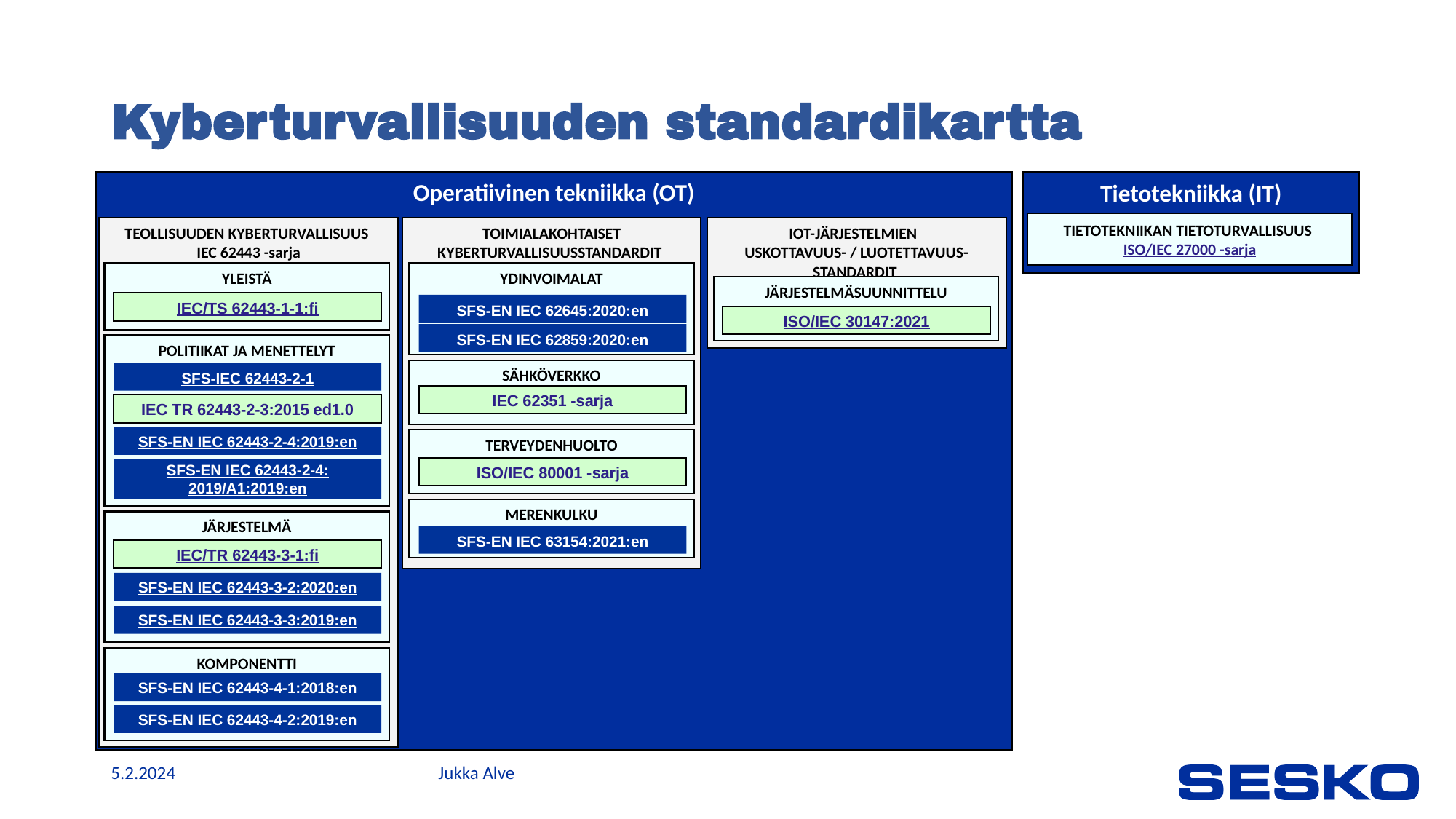

# Kyberturvallisuuden standardikartta
Operatiivinen tekniikka (OT)
Tietotekniikka (IT)
TIETOTEKNIIKAN TIETOTURVALLISUUS
ISO/IEC 27000 -sarja
TEOLLISUUDEN KYBERTURVALLISUUS
IEC 62443 -sarja
IOT-JÄRJESTELMIEN
USKOTTAVUUS- / LUOTETTAVUUS-
STANDARDIT
TOIMIALAKOHTAISET KYBERTURVALLISUUSSTANDARDIT
YDINVOIMALAT

YLEISTÄ
JÄRJESTELMÄSUUNNITTELU

IEC/TS 62443-1-1:fi
SFS-EN IEC 62645:2020:en
ISO/IEC 30147:2021
SFS-EN IEC 62859:2020:en
POLITIIKAT JA MENETTELYT

SÄHKÖVERKKO

SFS-IEC 62443-2-1
IEC 62351 -sarja
IEC TR 62443-2-3:2015 ed1.0
SFS-EN IEC 62443-2-4:2019:en
TERVEYDENHUOLTO

ISO/IEC 80001 -sarja
SFS-EN IEC 62443-2-4:
2019/A1:2019:en
MERENKULKU

JÄRJESTELMÄ

SFS-EN IEC 63154:2021:en
IEC/TR 62443-3-1:fi
SFS-EN IEC 62443-3-2:2020:en
SFS-EN IEC 62443-3-3:2019:en
KOMPONENTTI

SFS-EN IEC 62443-4-1:2018:en
SFS-EN IEC 62443-4-2:2019:en
5.2.2024
Jukka Alve